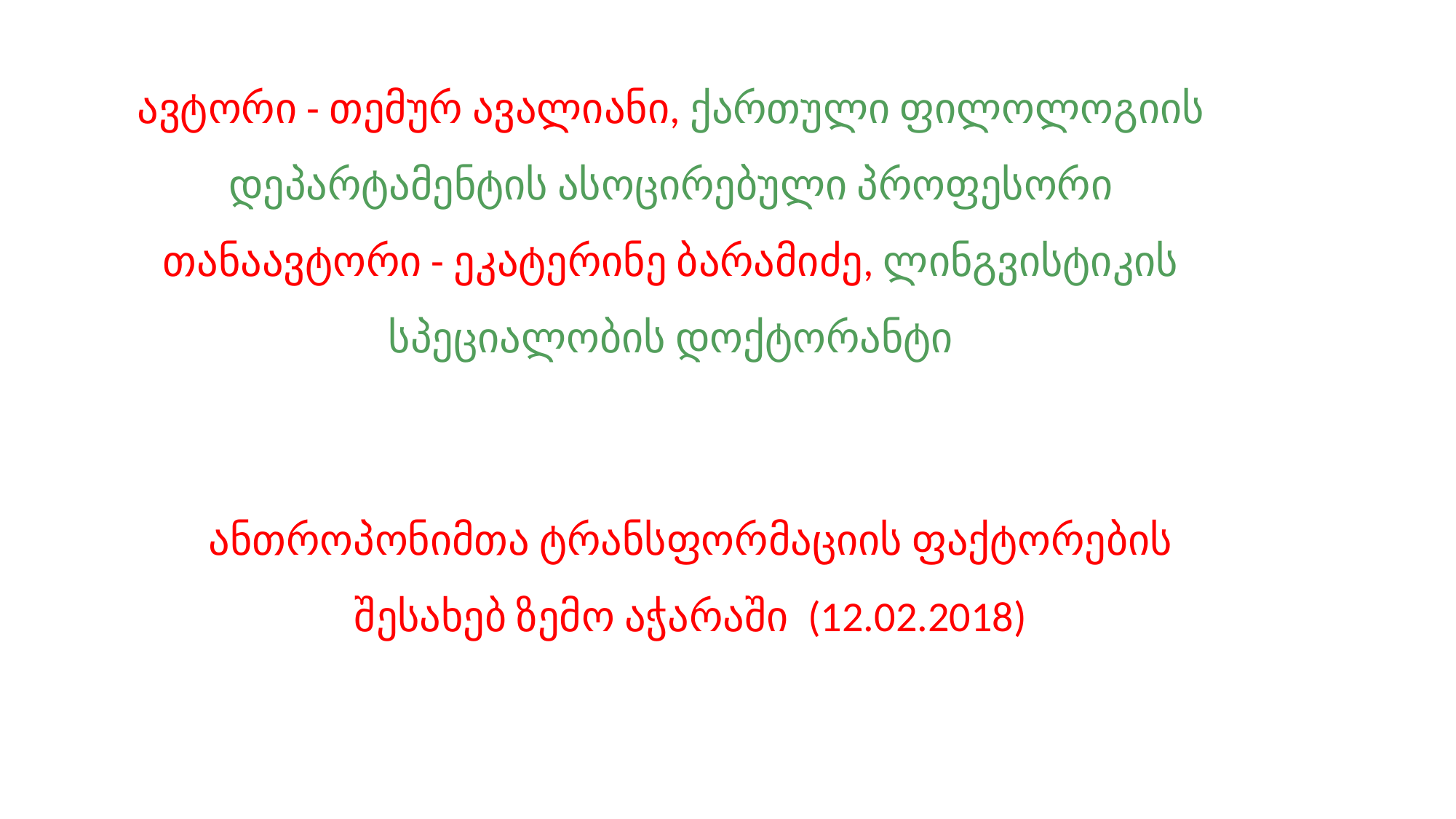

# ავტორი - თემურ ავალიანი, ქართული ფილოლოგიის დეპარტამენტის ასოცირებული პროფესორი თანაავტორი - ეკატერინე ბარამიძე, ლინგვისტიკის სპეციალობის დოქტორანტი
ანთროპონიმთა ტრანსფორმაციის ფაქტორების შესახებ ზემო აჭარაში  (12.02.2018)